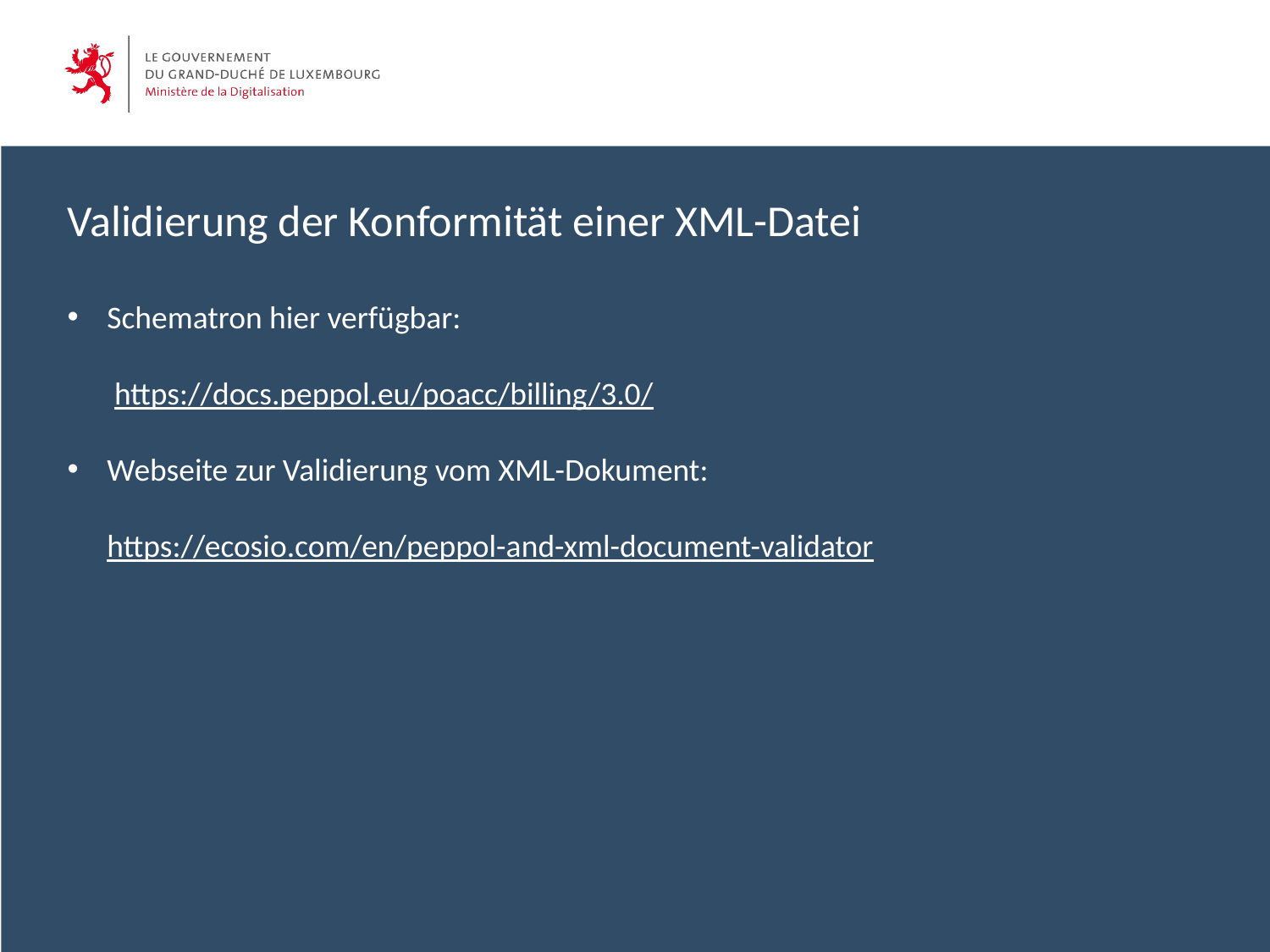

Validierung der Konformität einer XML-Datei
Schematron hier verfügbar:
 https://docs.peppol.eu/poacc/billing/3.0/

Webseite zur Validierung vom XML-Dokument:
https://ecosio.com/en/peppol-and-xml-document-validator